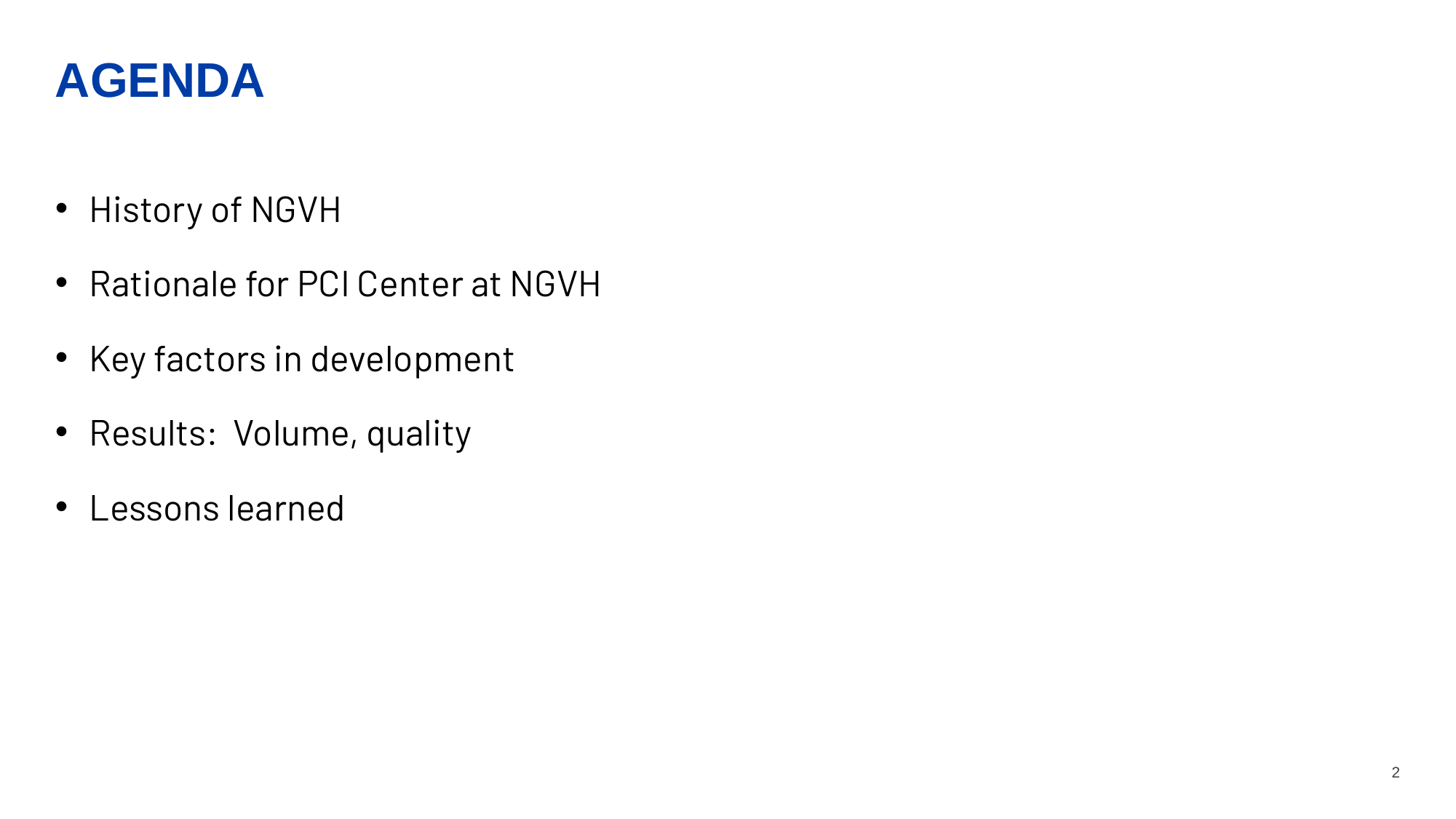

# agenda
History of NGVH
Rationale for PCI Center at NGVH
Key factors in development
Results:  Volume, quality
Lessons learned

2